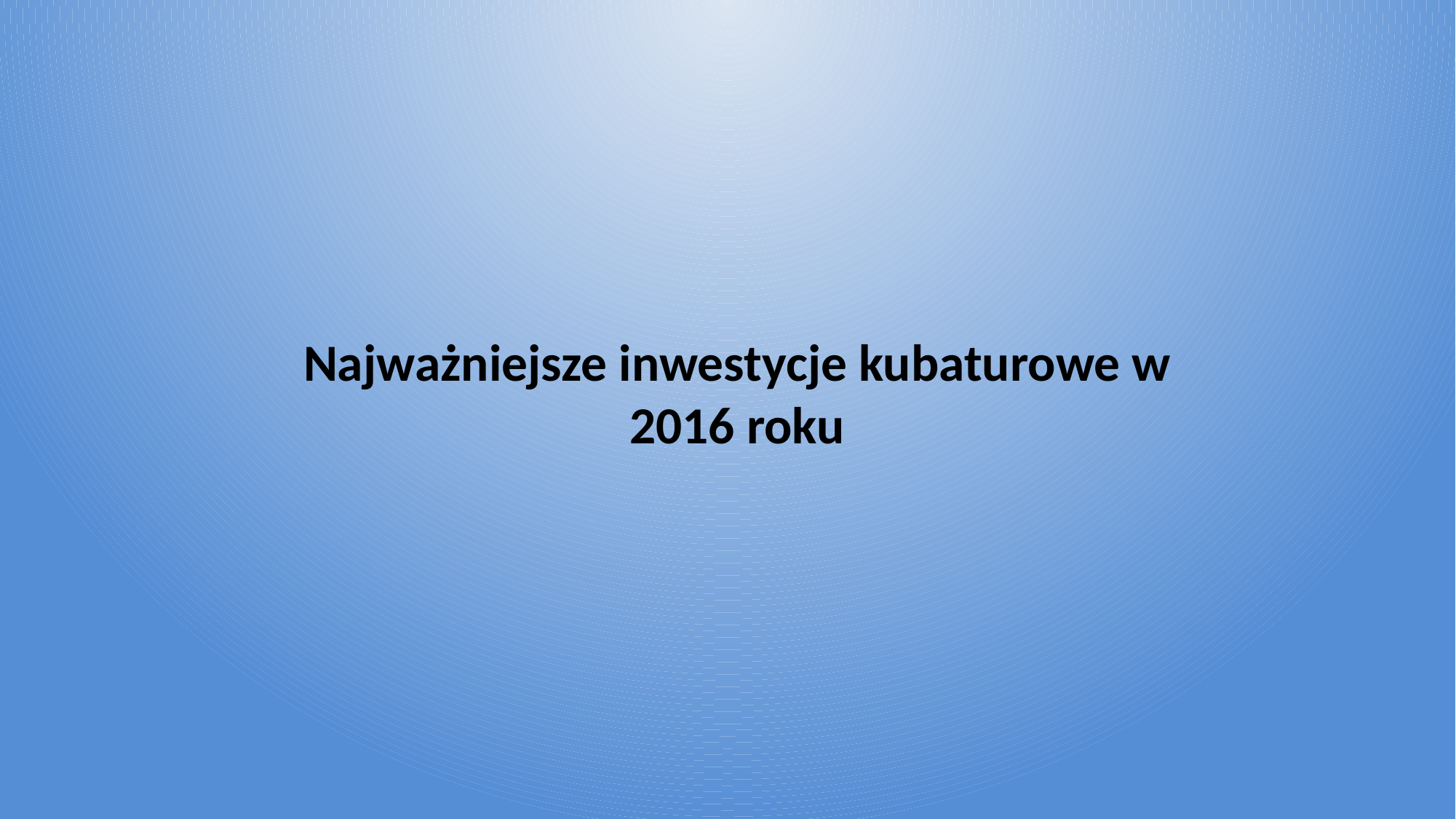

# Najważniejsze inwestycje kubaturowe w 2016 roku